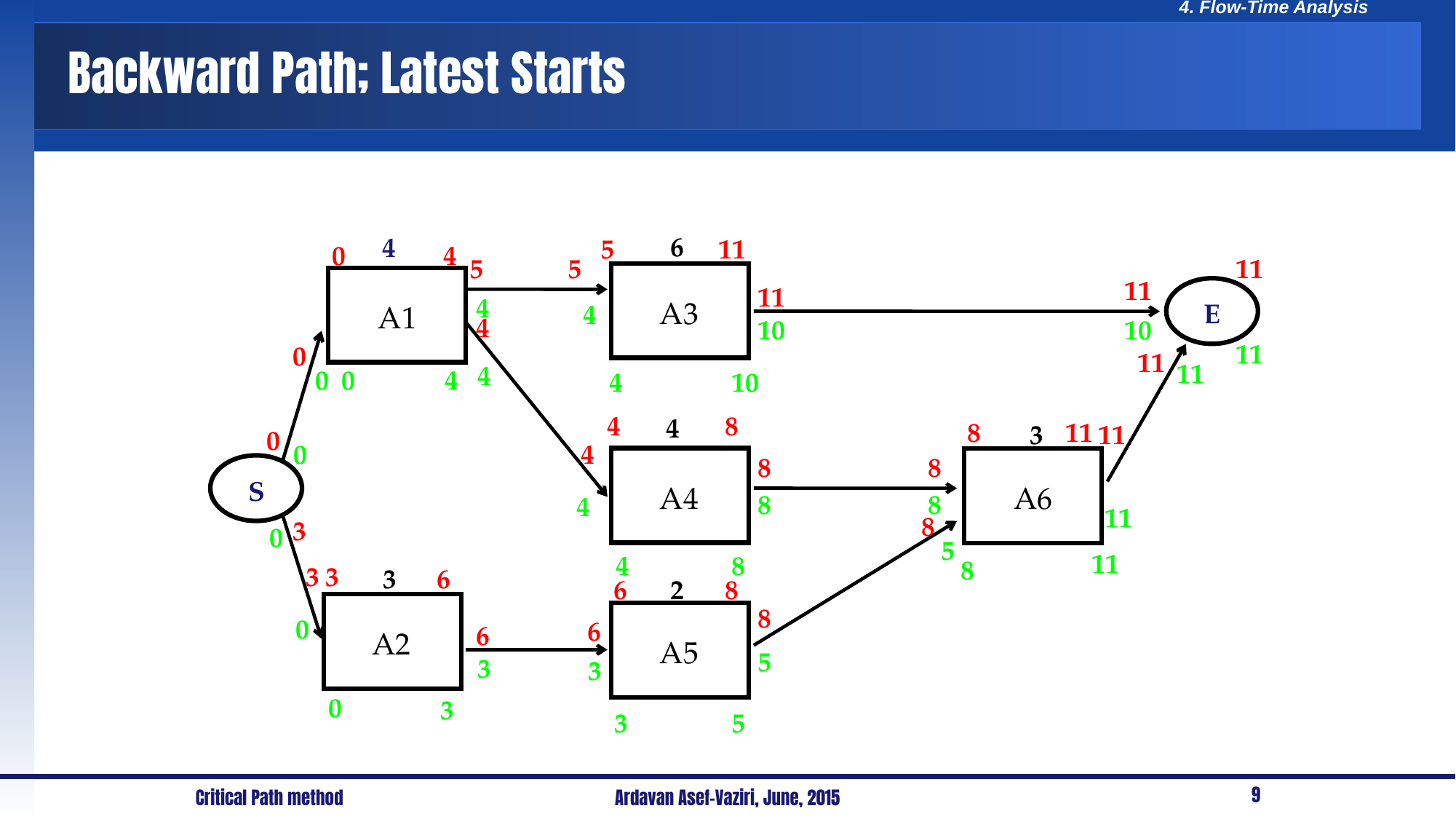

# Backward Path; Latest Starts
6
4
4
3
3
2

A3

A1

A4

A6

A2

A5

E

S

4
4
10
10
11
11
4
0
0
0
0
4
4
10
0
0
8
8
4
5
11
4
8
8
5
3
3
3
3
5
5
11
0
4
5
5
11
11
11
4
0
11
4
8
8
11
11
0
4
8
8
11
8
3
3
3
6
6
8
8
6
6
Critical Path method
Ardavan Asef-Vaziri, June, 2015
9